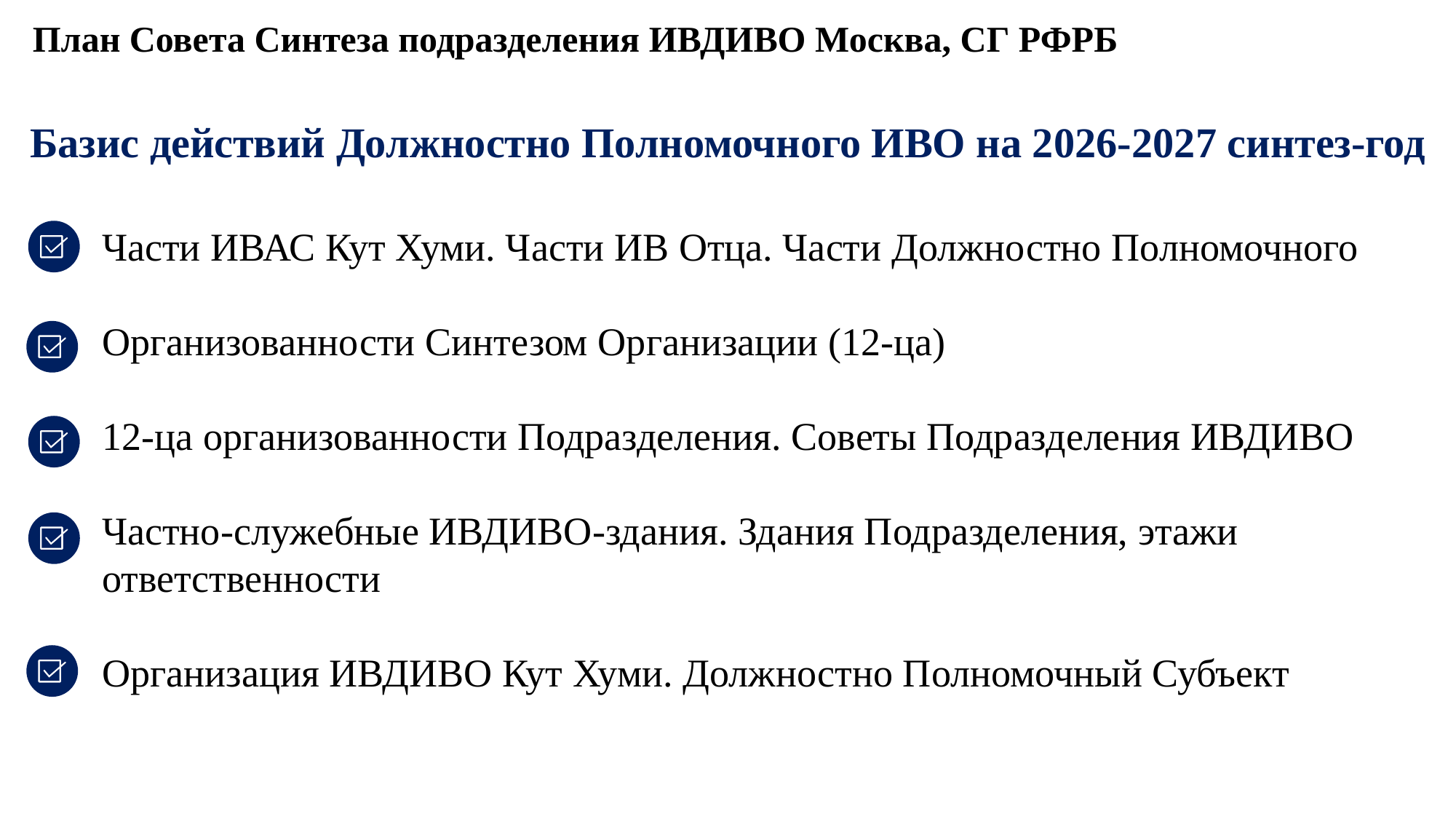

План Совета Синтеза подразделения ИВДИВО Москва, СГ РФРБ
Базис действий Должностно Полномочного ИВО на 2026-2027 синтез-год
Части ИВАС Кут Хуми. Части ИВ Отца. Части Должностно Полномочного
Организованности Синтезом Организации (12-ца)
12-ца организованности Подразделения. Советы Подразделения ИВДИВО
Частно-служебные ИВДИВО-здания. Здания Подразделения, этажи ответственности

Организация ИВДИВО Кут Хуми. Должностно Полномочный Субъект